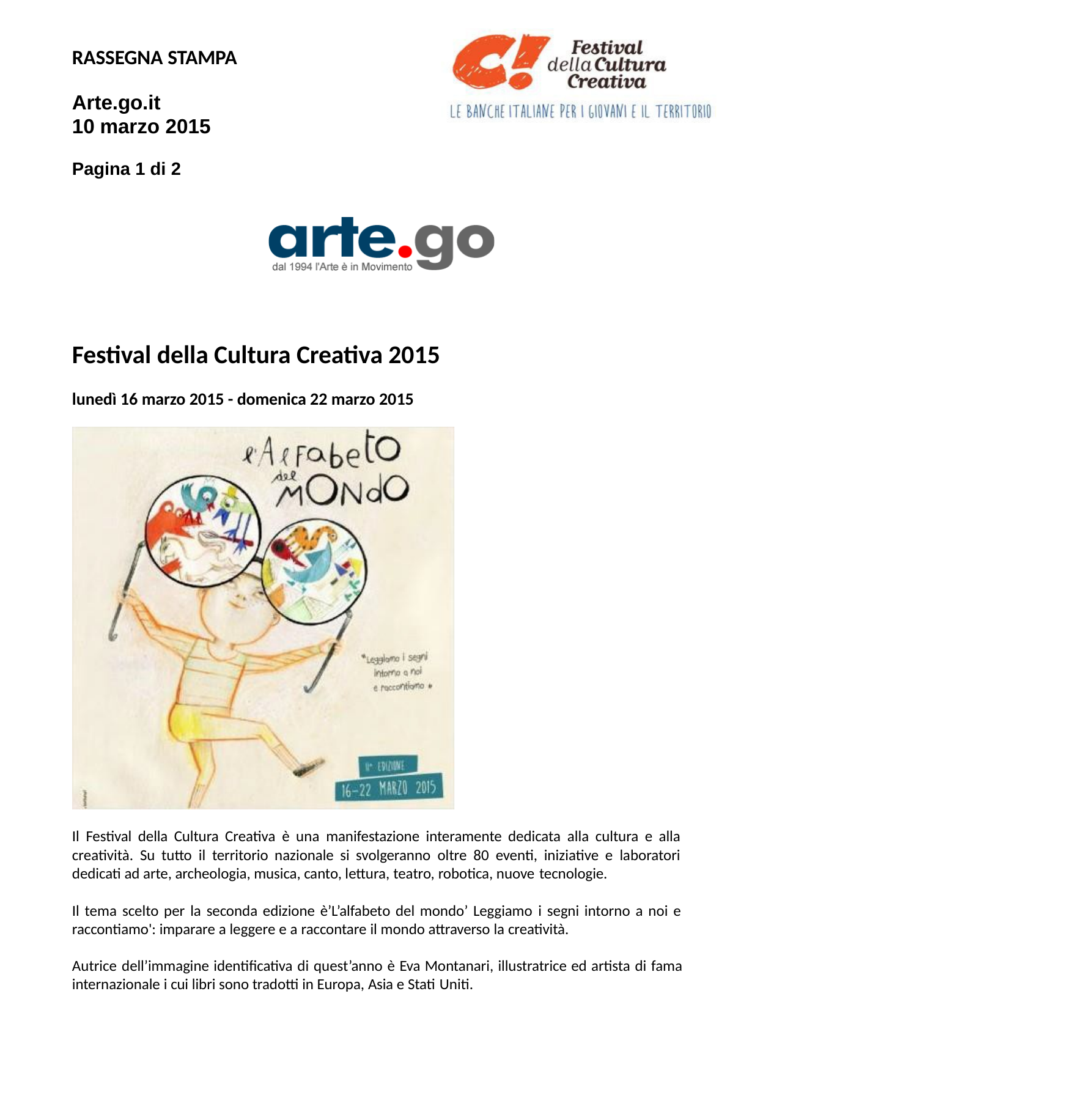

RASSEGNA STAMPA

Arte.go.it
10 marzo 2015
Pagina 1 di 2

Festival della Cultura Creativa 2015
lunedì 16 marzo 2015 - domenica 22 marzo 2015

Il Festival della Cultura Creativa è una manifestazione interamente dedicata alla cultura e alla  creatività. Su tutto il territorio nazionale si svolgeranno oltre 80 eventi, iniziative e laboratori  dedicati ad arte, archeologia, musica, canto, lettura, teatro, robotica, nuove tecnologie.

Il tema scelto per la seconda edizione è’L’alfabeto del mondo’ Leggiamo i segni intorno a noi e  raccontiamo': imparare a leggere e a raccontare il mondo attraverso la creatività.

Autrice dell’immagine identificativa di quest’anno è Eva Montanari, illustratrice ed artista di fama  internazionale i cui libri sono tradotti in Europa, Asia e Stati Uniti.